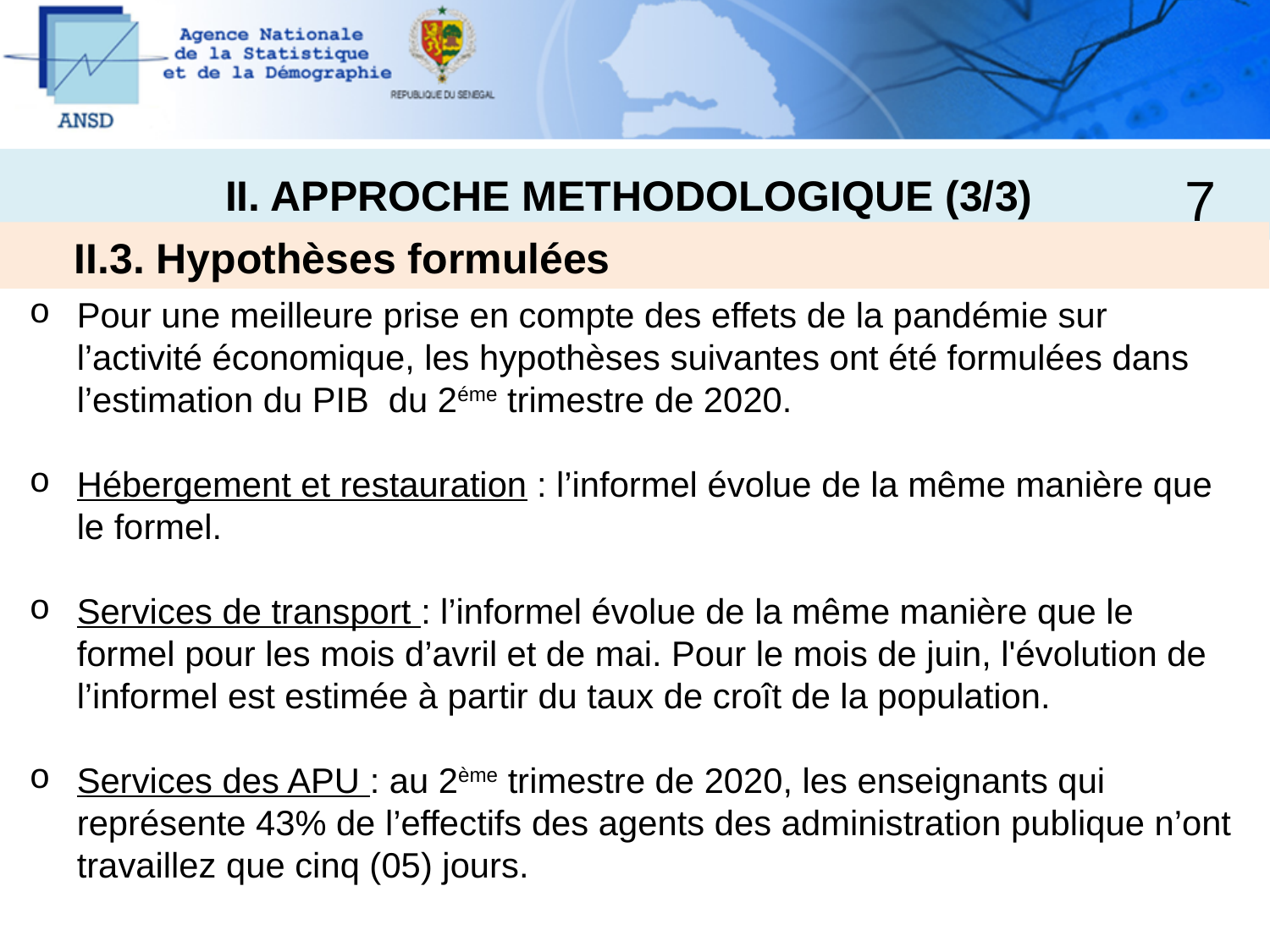

II. APPROCHE METHODOLOGIQUE (3/3)
7
II.3. Hypothèses formulées
Pour une meilleure prise en compte des effets de la pandémie sur l’activité économique, les hypothèses suivantes ont été formulées dans l’estimation du PIB  du 2éme trimestre de 2020.

Hébergement et restauration : l’informel évolue de la même manière que le formel.

Services de transport : l’informel évolue de la même manière que le formel pour les mois d’avril et de mai. Pour le mois de juin, l'évolution de l’informel est estimée à partir du taux de croît de la population.

Services des APU : au 2ème trimestre de 2020, les enseignants qui représente 43% de l’effectifs des agents des administration publique n’ont travaillez que cinq (05) jours.